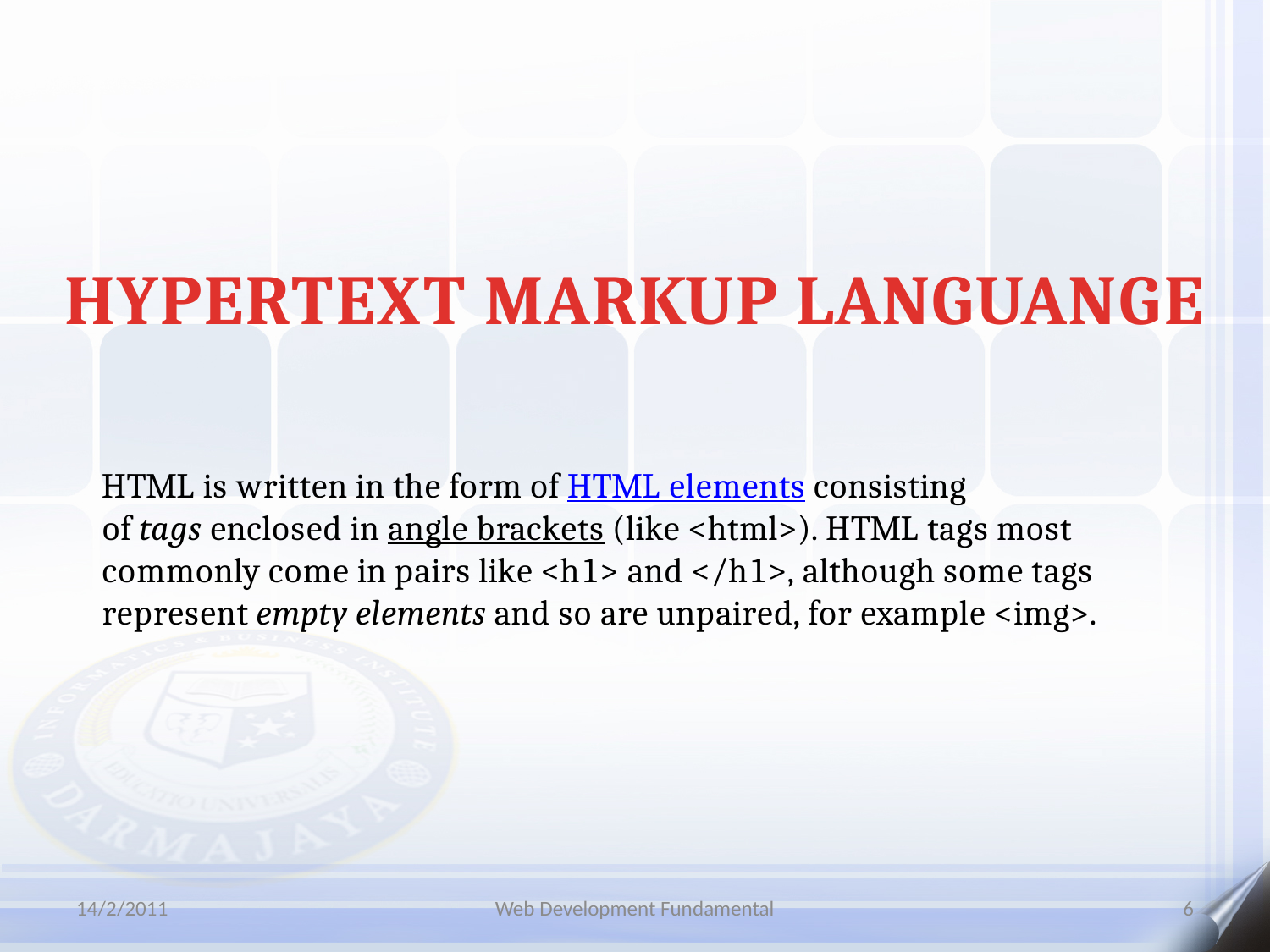

# HYPERTEXT MARKUP LANGUANGE
HTML is written in the form of HTML elements consisting of tags enclosed in angle brackets (like <html>). HTML tags most commonly come in pairs like <h1> and </h1>, although some tags represent empty elements and so are unpaired, for example <img>.

14/2/2011
Web Development Fundamental
6